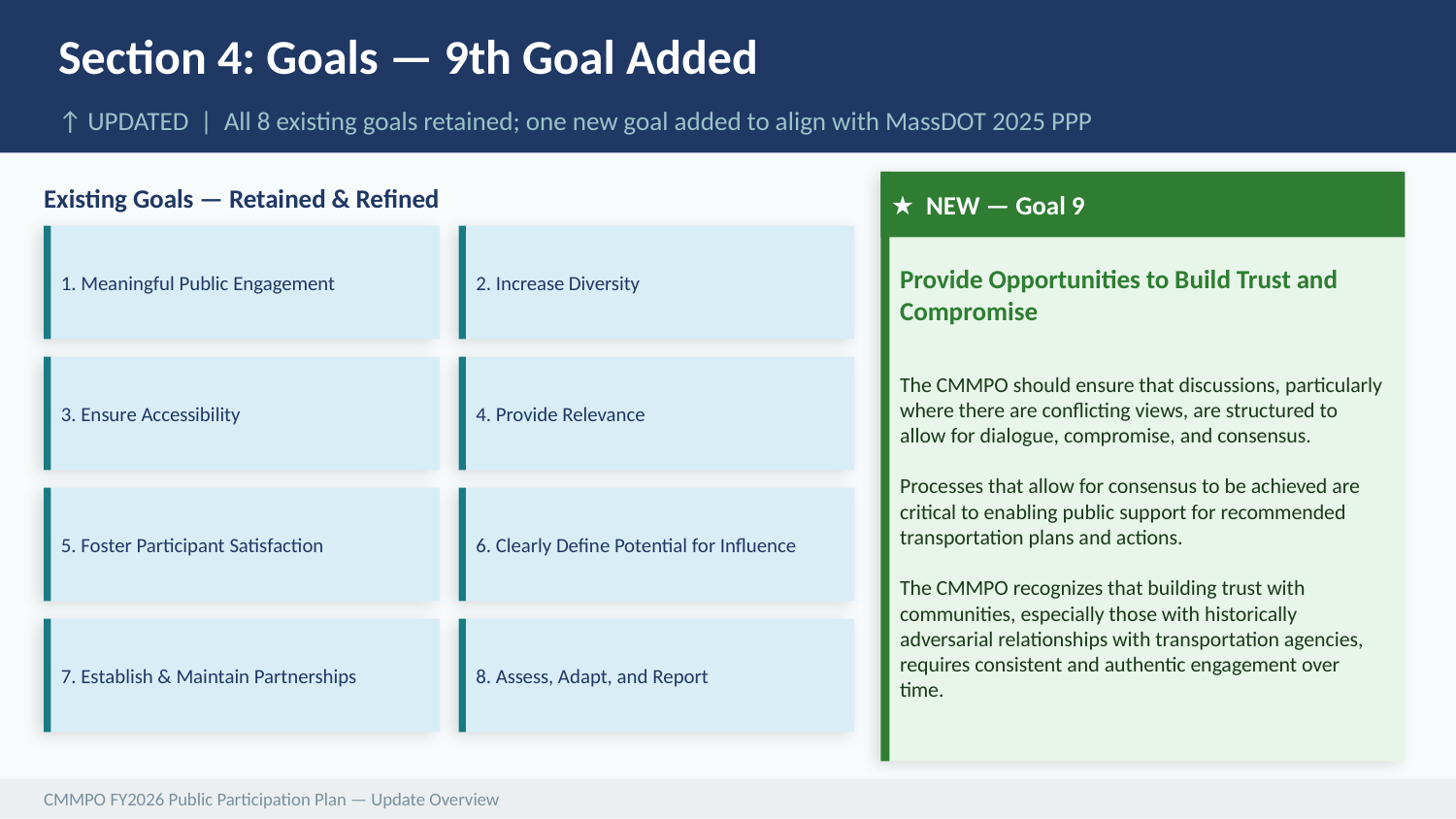

Section 4: Goals — 9th Goal Added
↑ UPDATED  |  All 8 existing goals retained; one new goal added to align with MassDOT 2025 PPP
Existing Goals — Retained & Refined

★  NEW — Goal 9

1. Meaningful Public Engagement

2. Increase Diversity
Provide Opportunities to Build Trust and Compromise
The CMMPO should ensure that discussions, particularly where there are conflicting views, are structured to allow for dialogue, compromise, and consensus.

Processes that allow for consensus to be achieved are critical to enabling public support for recommended transportation plans and actions.

The CMMPO recognizes that building trust with communities, especially those with historically adversarial relationships with transportation agencies, requires consistent and authentic engagement over time.

3. Ensure Accessibility

4. Provide Relevance

5. Foster Participant Satisfaction

6. Clearly Define Potential for Influence

7. Establish & Maintain Partnerships

8. Assess, Adapt, and Report

CMMPO FY2026 Public Participation Plan — Update Overview